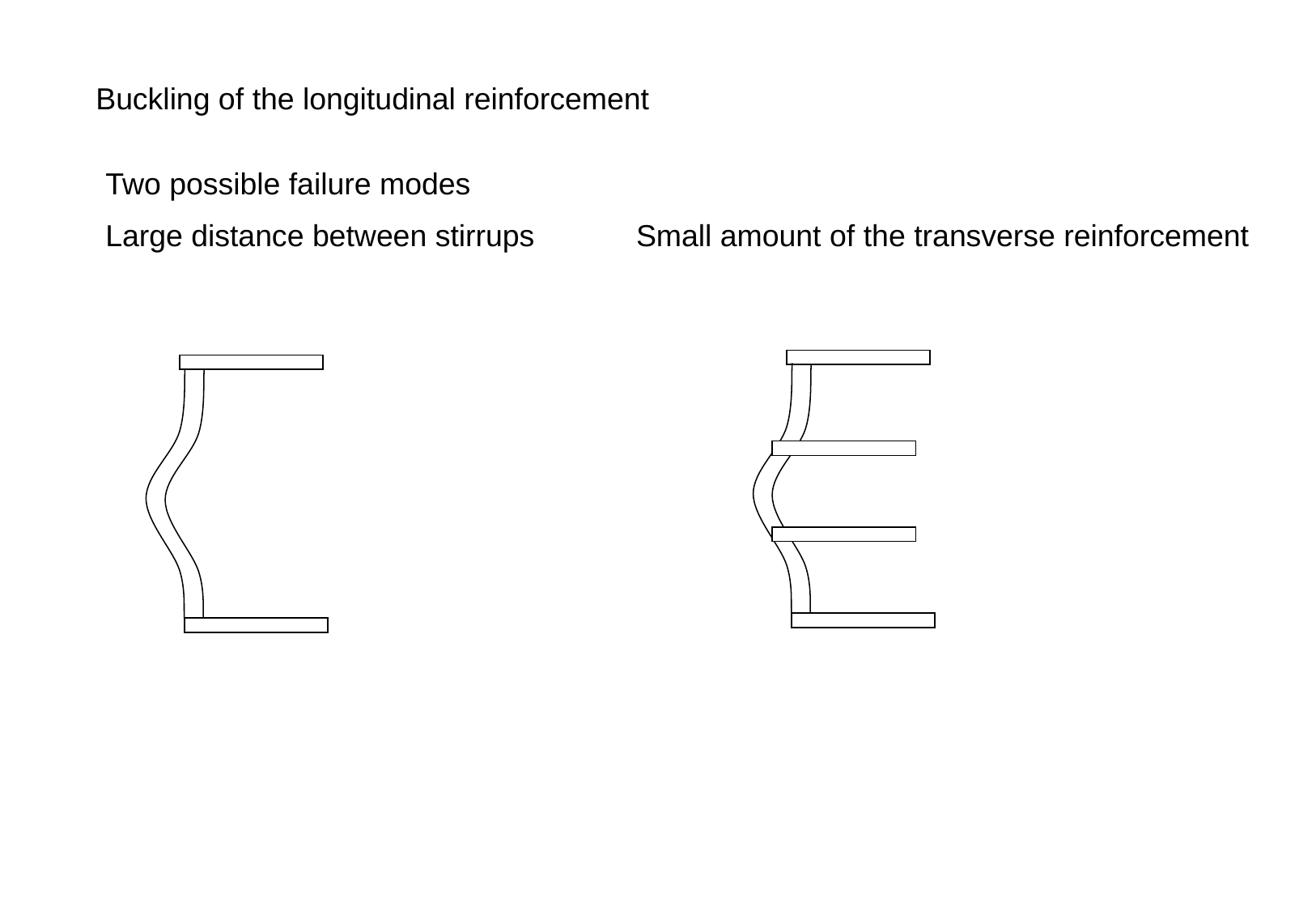

Buckling of the longitudinal reinforcement
Two possible failure modes
Large distance between stirrups            Small amount of the transverse reinforcement